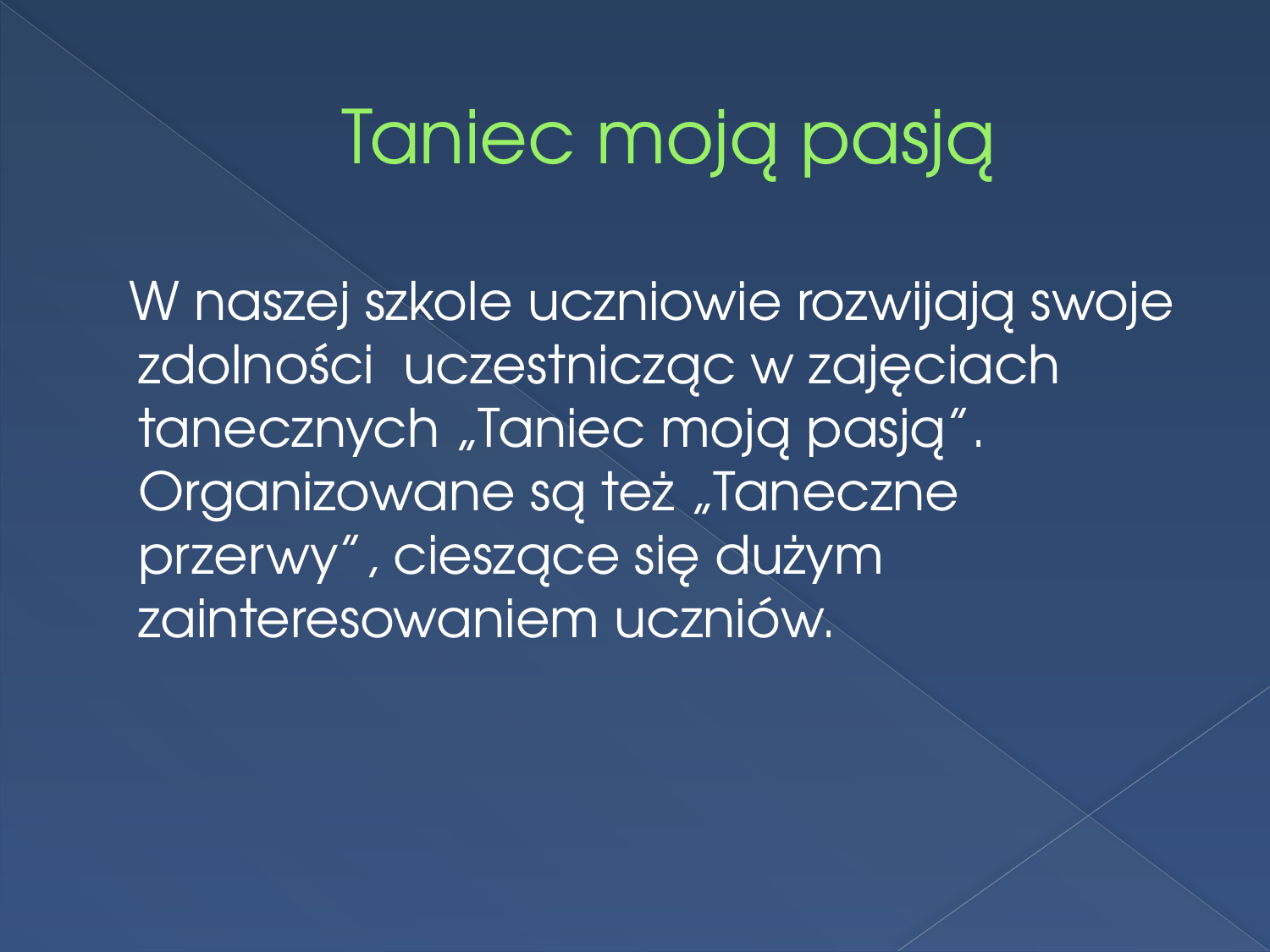

# Taniec moją pasją
   W naszej szkole uczniowie rozwijają swoje zdolności  uczestnicząc w zajęciach tanecznych „Taniec moją pasją”. Organizowane są też „Taneczne przerwy”, cieszące się dużym zainteresowaniem uczniów.